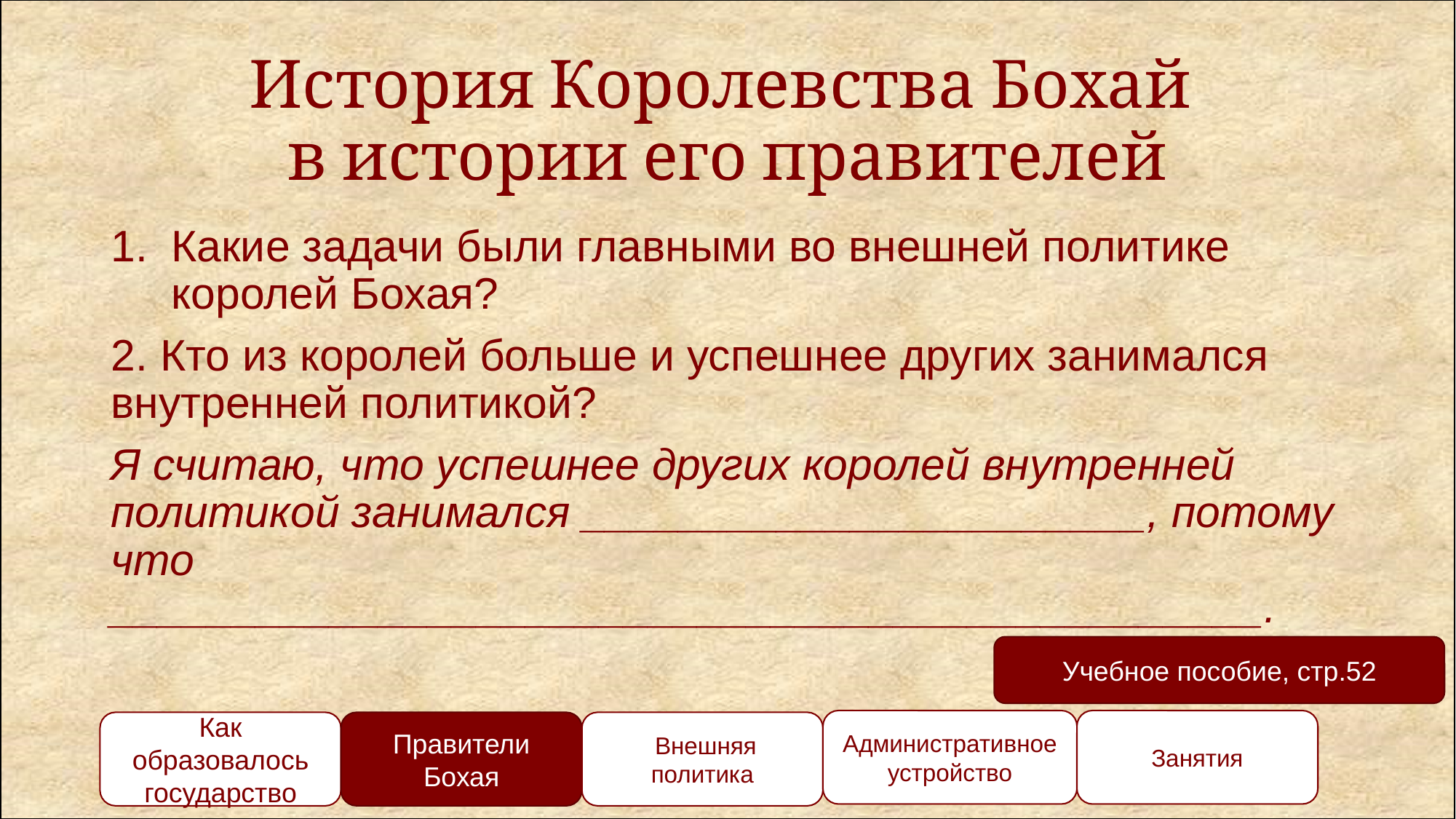

# История Королевства Бохай в истории его правителей
Какие задачи были главными во внешней политике королей Бохая?
2. Кто из королей больше и успешнее других занимался внутренней политикой?
Я считаю, что успешнее других королей внутренней политикой занимался _______________________, потому что _______________________________________________.
Учебное пособие, стр.52
Административное устройство
 Внешняя политика
Как образовалось государство
Правители Бохая
Занятия